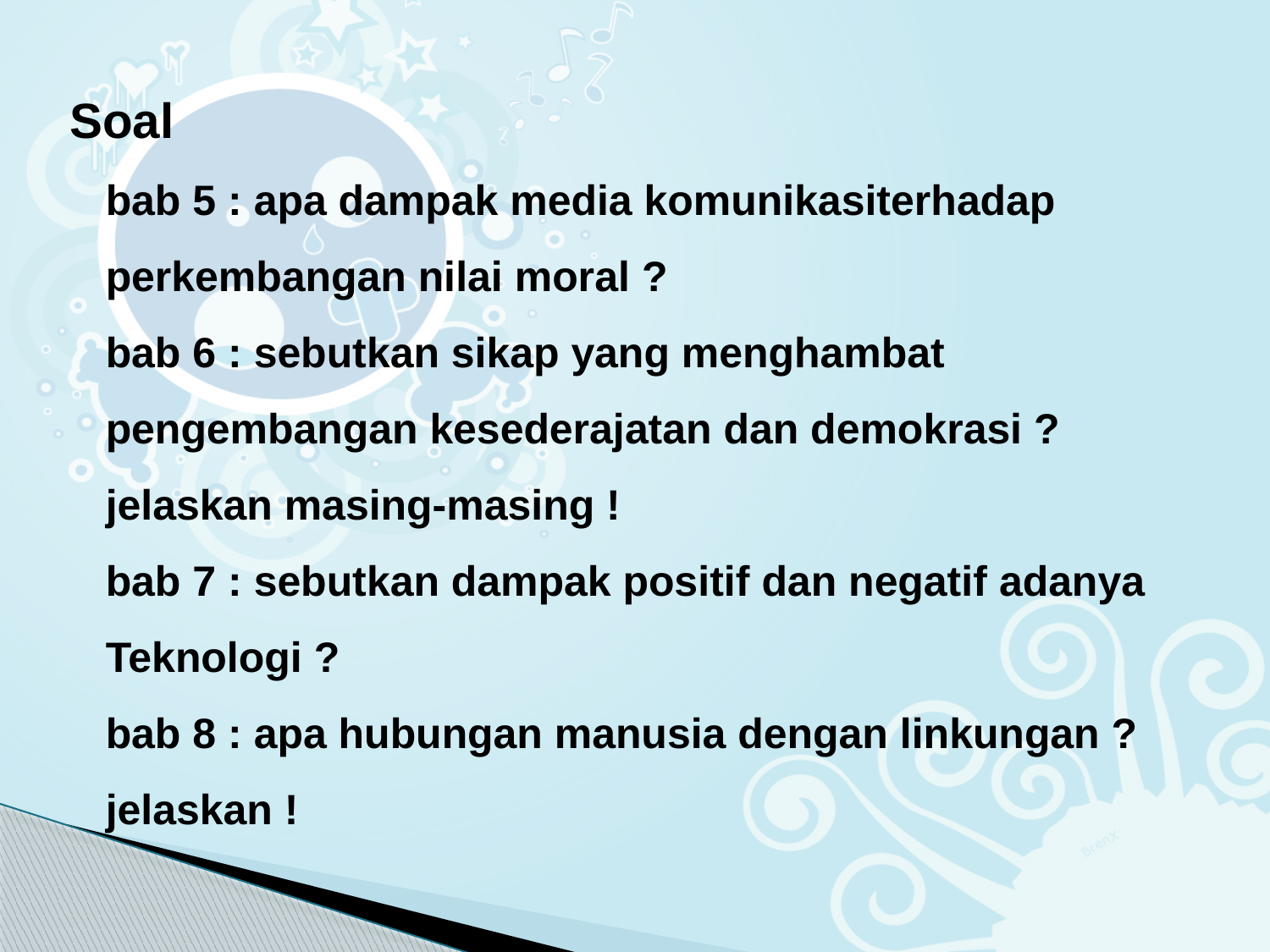

Soal
bab 5 : apa dampak media komunikasiterhadap perkembangan nilai moral ?
bab 6 : sebutkan sikap yang menghambat pengembangan kesederajatan dan demokrasi ? jelaskan masing-masing !
bab 7 : sebutkan dampak positif dan negatif adanya Teknologi ?
bab 8 : apa hubungan manusia dengan linkungan ? jelaskan !